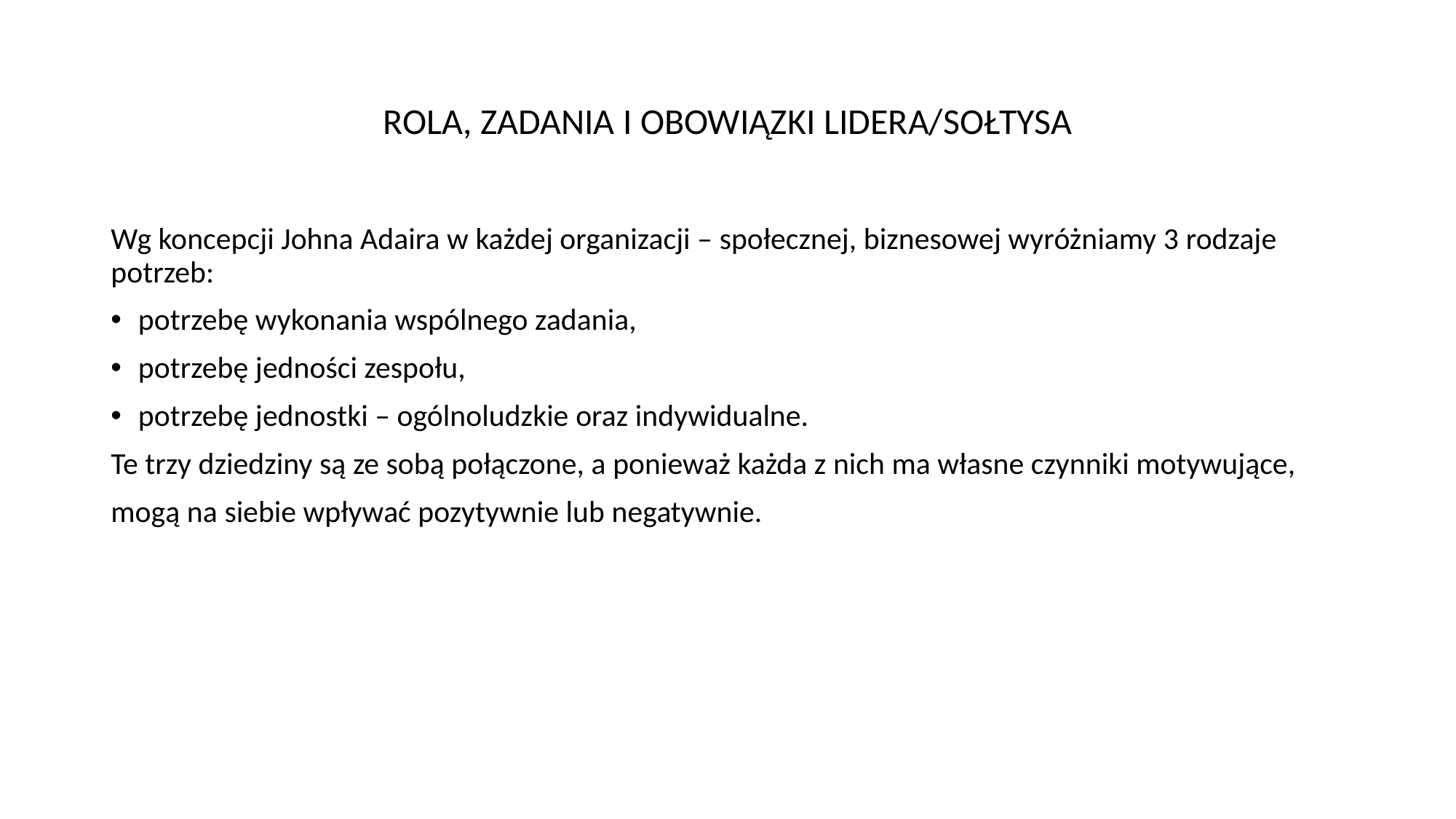

# ROLA, ZADANIA I OBOWIĄZKI LIDERA/SOŁTYSA
Wg koncepcji Johna Adaira w każdej organizacji – społecznej, biznesowej wyróżniamy 3 rodzaje potrzeb:
potrzebę wykonania wspólnego zadania,
potrzebę jedności zespołu,
potrzebę jednostki – ogólnoludzkie oraz indywidualne.
Te trzy dziedziny są ze sobą połączone, a ponieważ każda z nich ma własne czynniki motywujące,
mogą na siebie wpływać pozytywnie lub negatywnie.